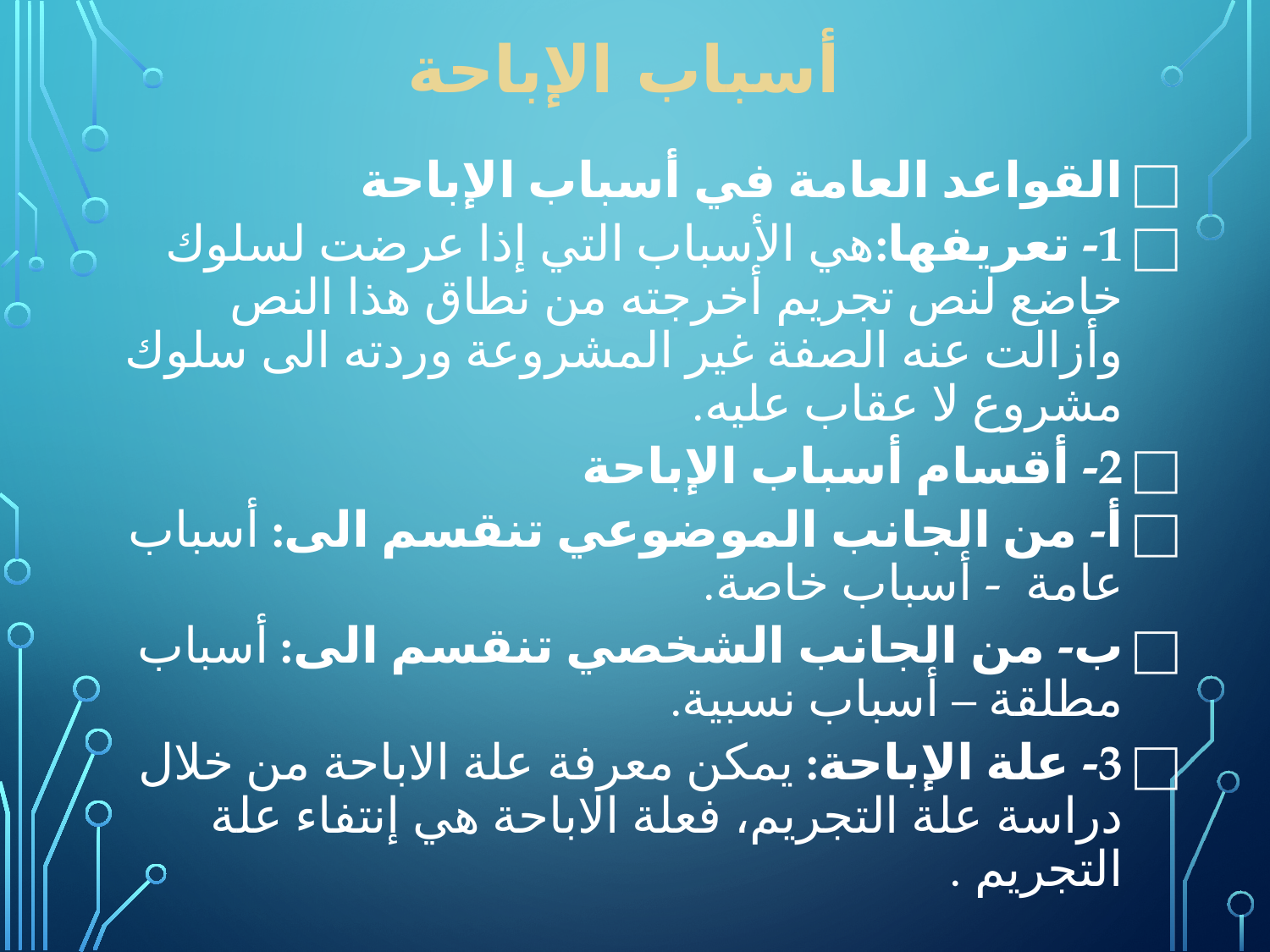

# أسباب الإباحة
القواعد العامة في أسباب الإباحة
1- تعريفها:هي الأسباب التي إذا عرضت لسلوك خاضع لنص تجريم أخرجته من نطاق هذا النص وأزالت عنه الصفة غير المشروعة وردته الى سلوك مشروع لا عقاب عليه.
2- أقسام أسباب الإباحة
أ- من الجانب الموضوعي تنقسم الى: أسباب عامة  - أسباب خاصة.
ب- من الجانب الشخصي تنقسم الى: أسباب مطلقة – أسباب نسبية.
3- علة الإباحة: يمكن معرفة علة الاباحة من خلال دراسة علة التجريم، فعلة الاباحة هي إنتفاء علة التجريم .